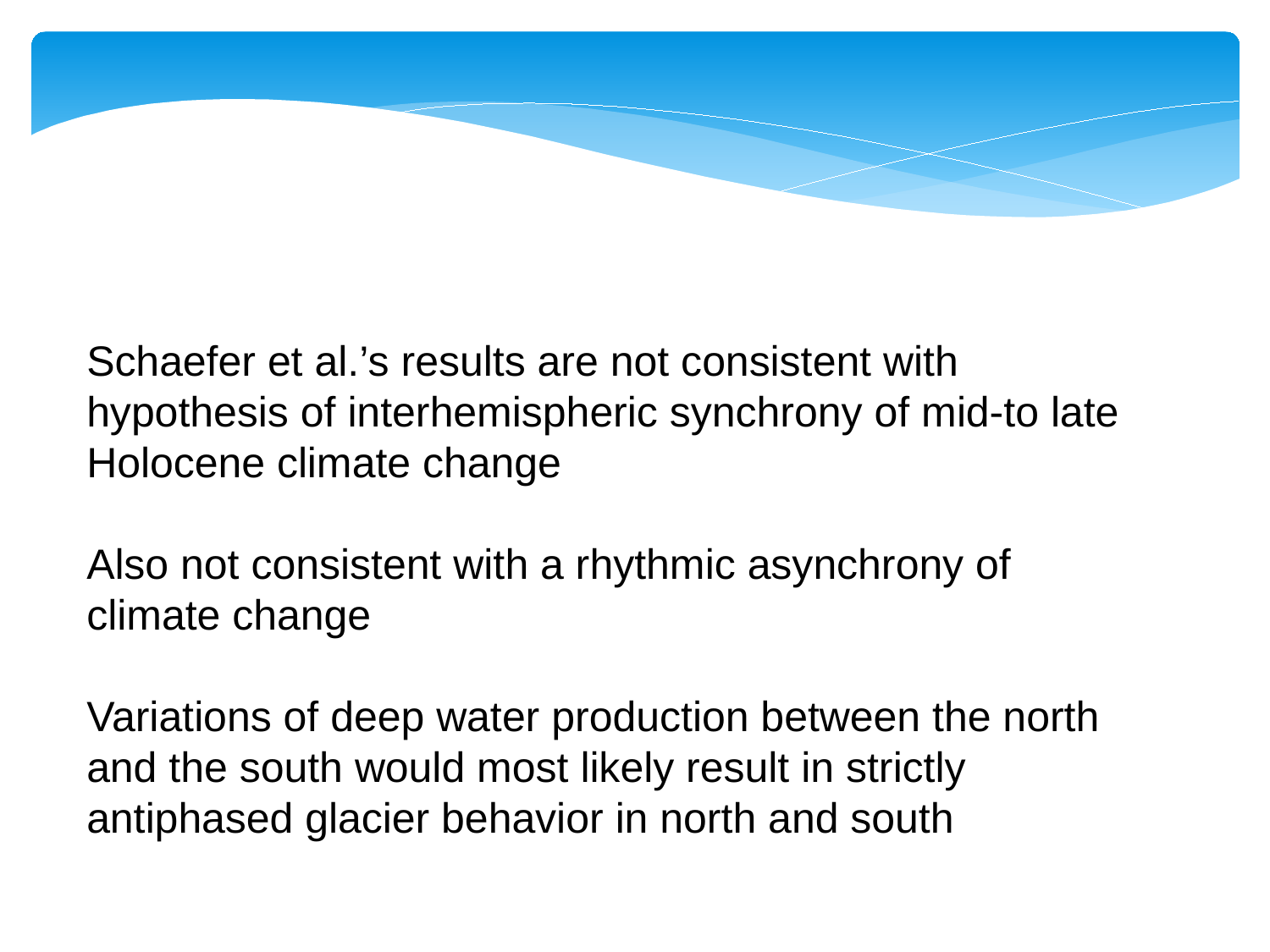

Schaefer et al.’s results are not consistent with hypothesis of interhemispheric synchrony of mid-to late Holocene climate change

Also not consistent with a rhythmic asynchrony of climate change

Variations of deep water production between the north and the south would most likely result in strictly antiphased glacier behavior in north and south